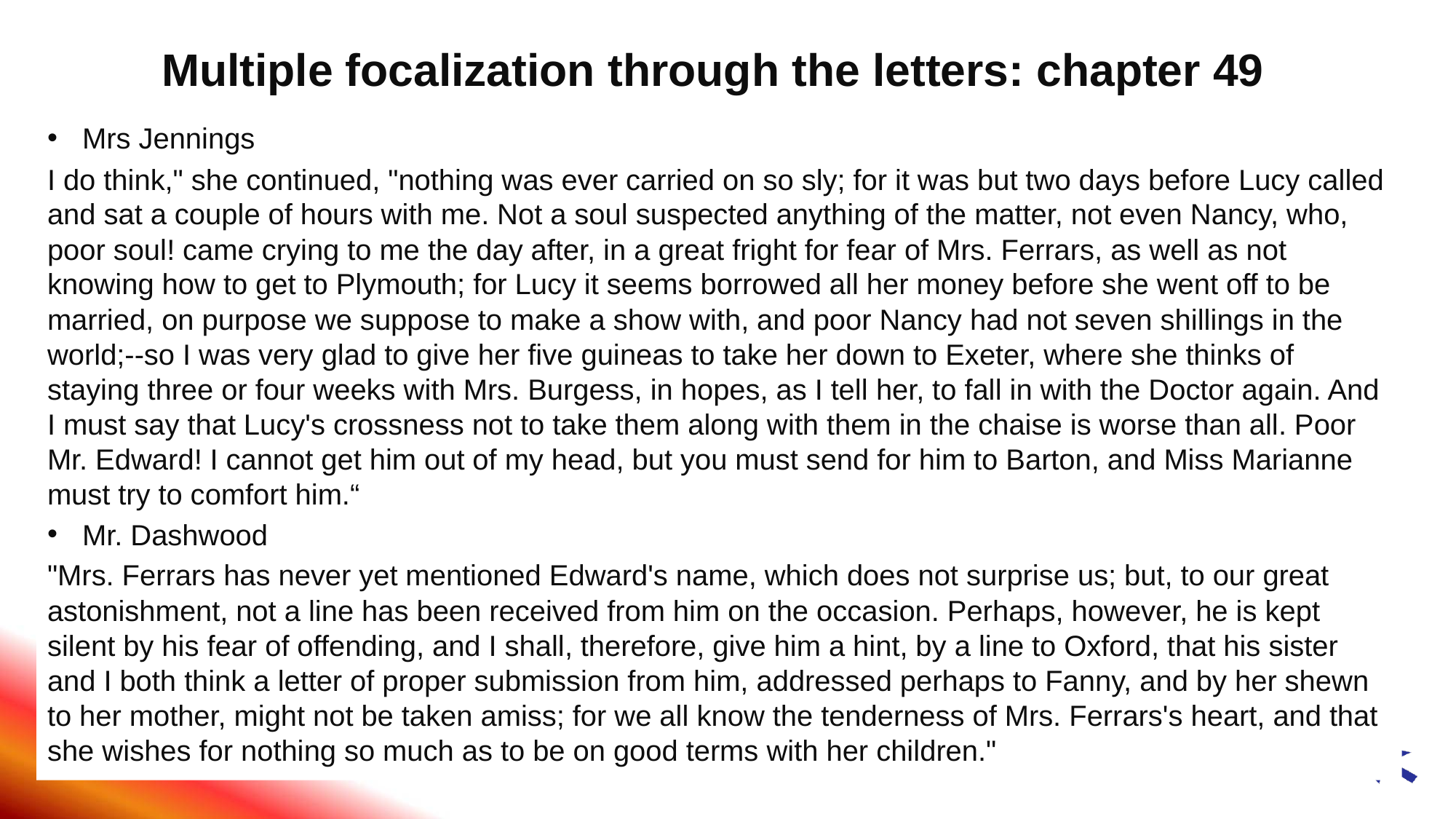

# Multiple focalization through the letters: chapter 49
Mrs Jennings
I do think," she continued, "nothing was ever carried on so sly; for it was but two days before Lucy called and sat a couple of hours with me. Not a soul suspected anything of the matter, not even Nancy, who, poor soul! came crying to me the day after, in a great fright for fear of Mrs. Ferrars, as well as not knowing how to get to Plymouth; for Lucy it seems borrowed all her money before she went off to be married, on purpose we suppose to make a show with, and poor Nancy had not seven shillings in the world;--so I was very glad to give her five guineas to take her down to Exeter, where she thinks of staying three or four weeks with Mrs. Burgess, in hopes, as I tell her, to fall in with the Doctor again. And I must say that Lucy's crossness not to take them along with them in the chaise is worse than all. Poor Mr. Edward! I cannot get him out of my head, but you must send for him to Barton, and Miss Marianne must try to comfort him.“
Mr. Dashwood
"Mrs. Ferrars has never yet mentioned Edward's name, which does not surprise us; but, to our great astonishment, not a line has been received from him on the occasion. Perhaps, however, he is kept silent by his fear of offending, and I shall, therefore, give him a hint, by a line to Oxford, that his sister and I both think a letter of proper submission from him, addressed perhaps to Fanny, and by her shewn to her mother, might not be taken amiss; for we all know the tenderness of Mrs. Ferrars's heart, and that she wishes for nothing so much as to be on good terms with her children."